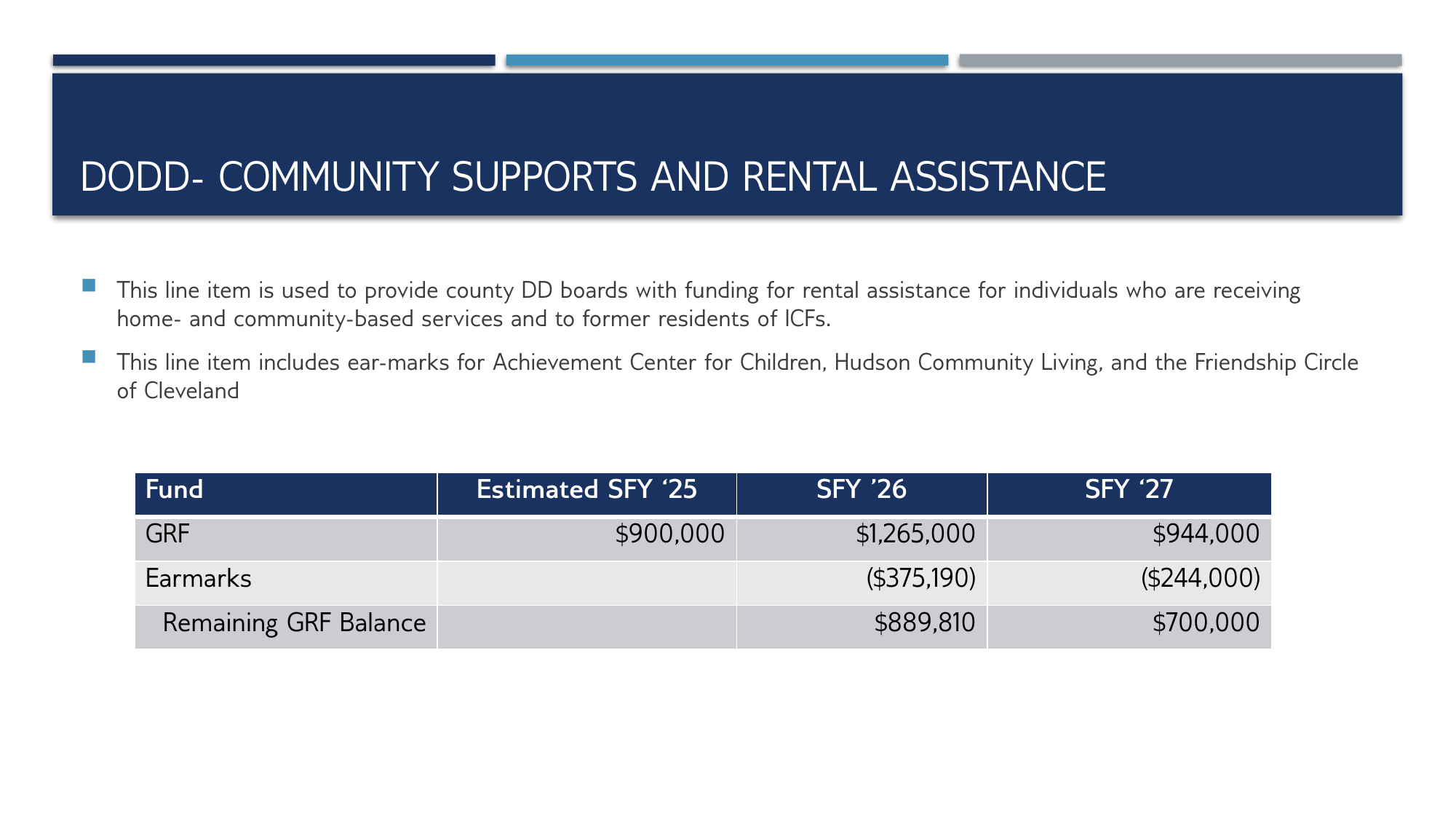

# DODD- Community Supports and Rental Assistance
This line item is used to provide county DD boards with funding for rental assistance for individuals who are receiving home- and community-based services and to former residents of ICFs.
This line item includes ear-marks for Achievement Center for Children, Hudson Community Living, and the Friendship Circle of Cleveland
| Fund | Estimated SFY ‘25 | SFY ’26 | SFY ‘27 |
| --- | --- | --- | --- |
| GRF | $900,000 | $1,265,000 | $944,000 |
| Earmarks |  | ($375,190) | ($244,000) |
| Remaining GRF Balance |  | $889,810 | $700,000 |